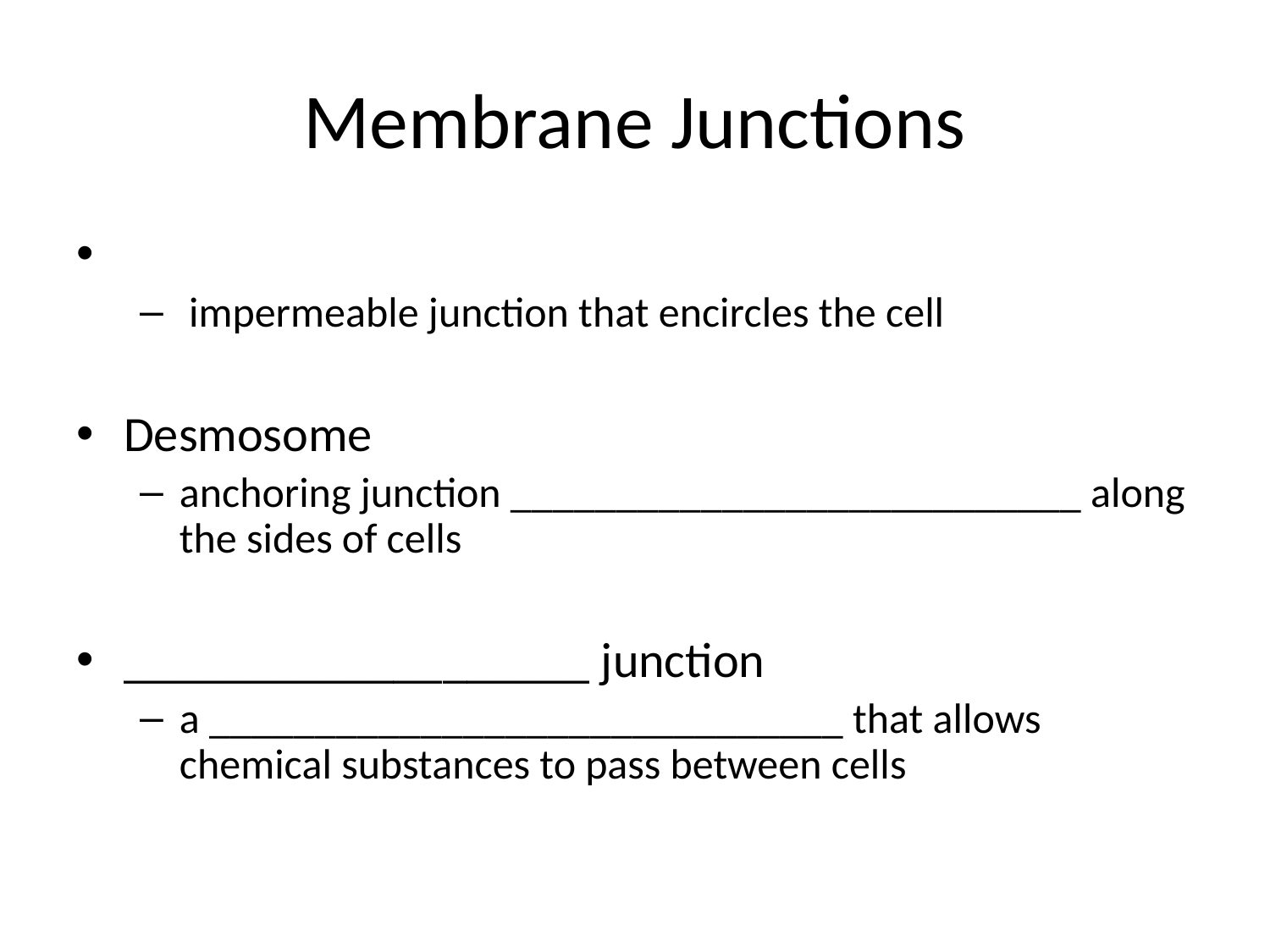

# Membrane Junctions

 impermeable junction that encircles the cell

Desmosome
anchoring junction ___________________________ along the sides of cells

___________________ junction
a ______________________________ that allows chemical substances to pass between cells